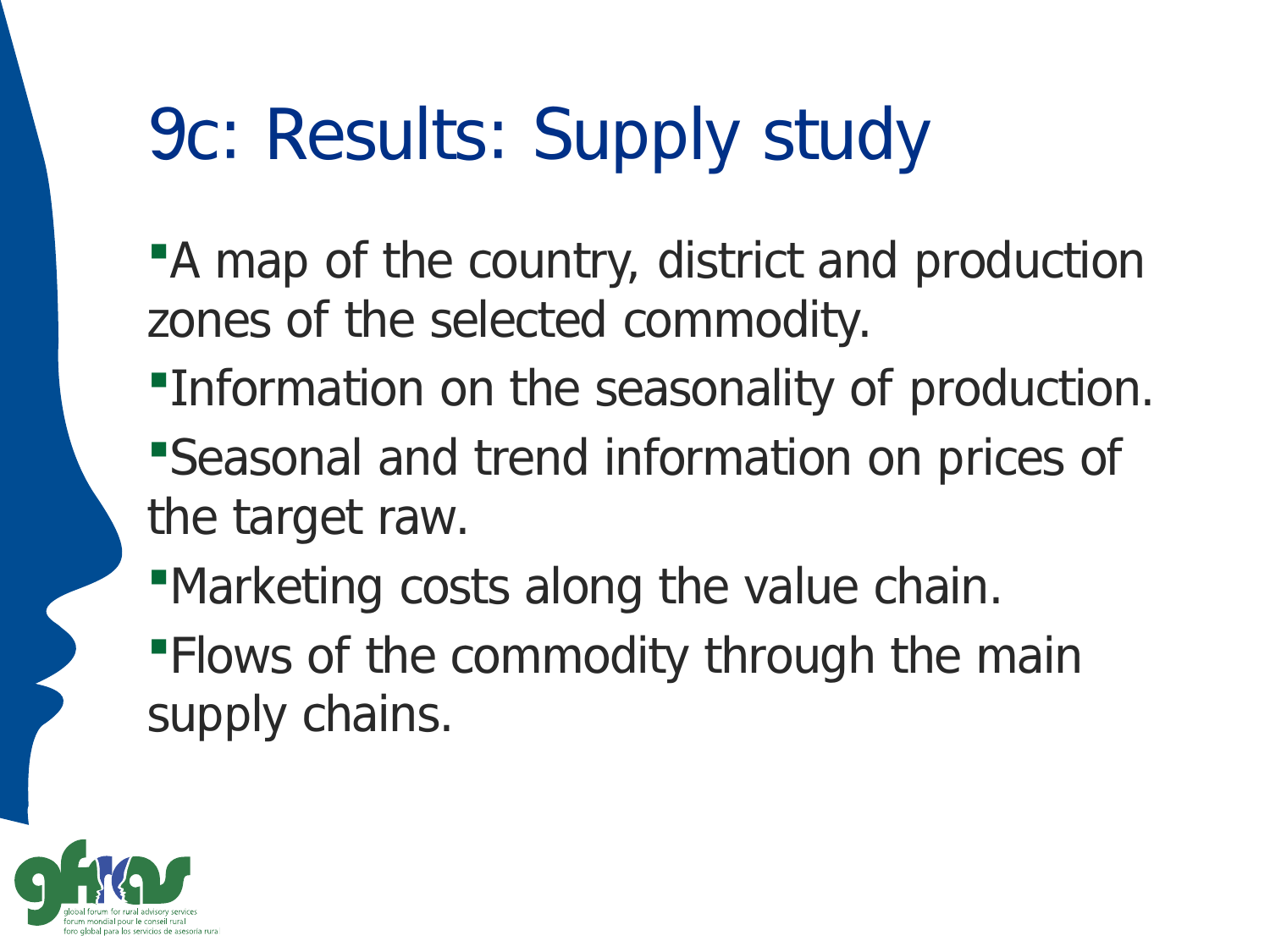

# 9c: Results: Supply study
A map of the country, district and production 	zones of the selected commodity.
Information on the seasonality of 	production.
Seasonal and trend information on prices of 	the target raw.
Marketing costs along the value chain.
Flows of the commodity through the main 	supply chains.